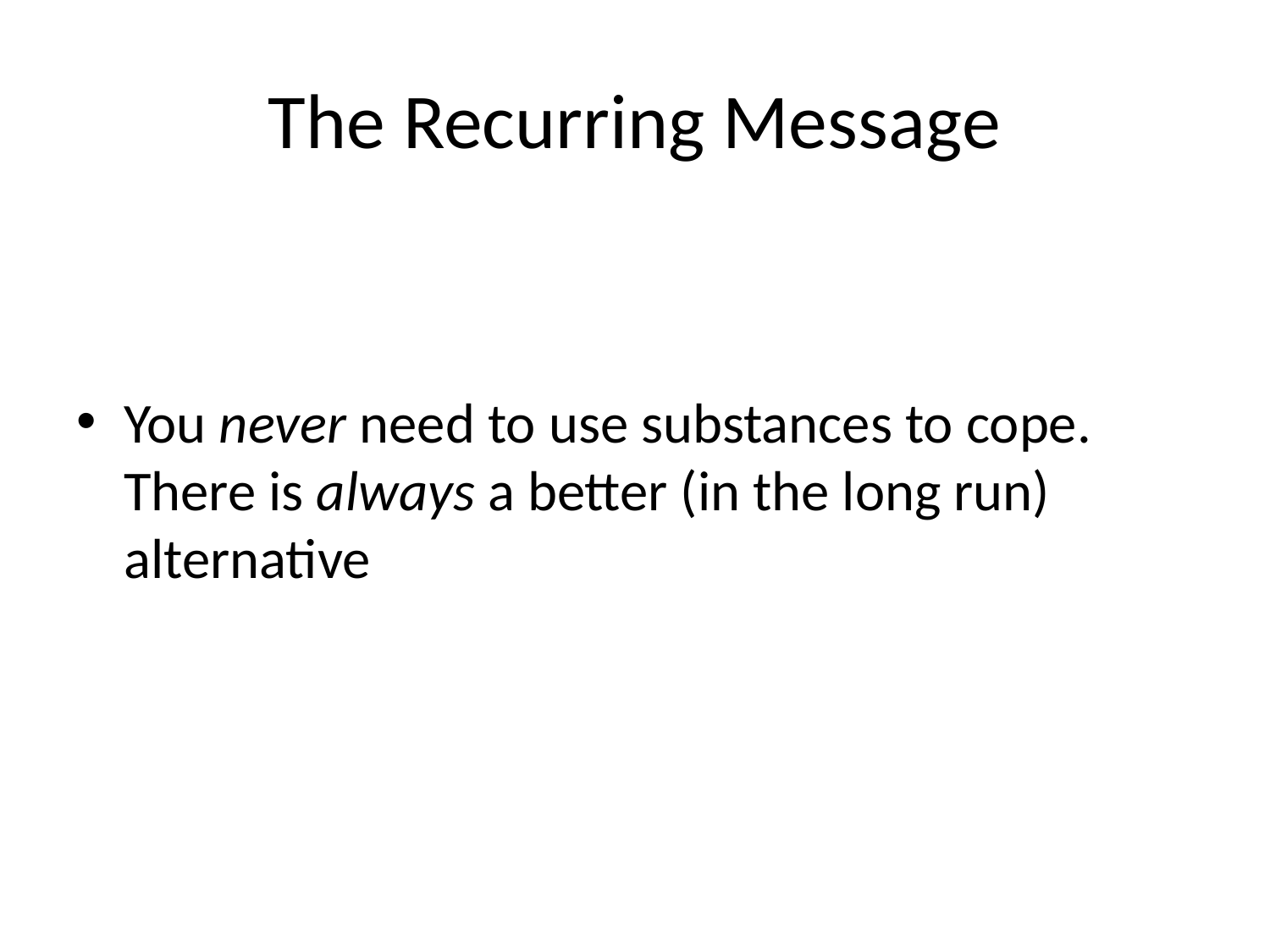

# The Recurring Message

You never need to use substances to cope.  There is always a better (in the long run) alternative